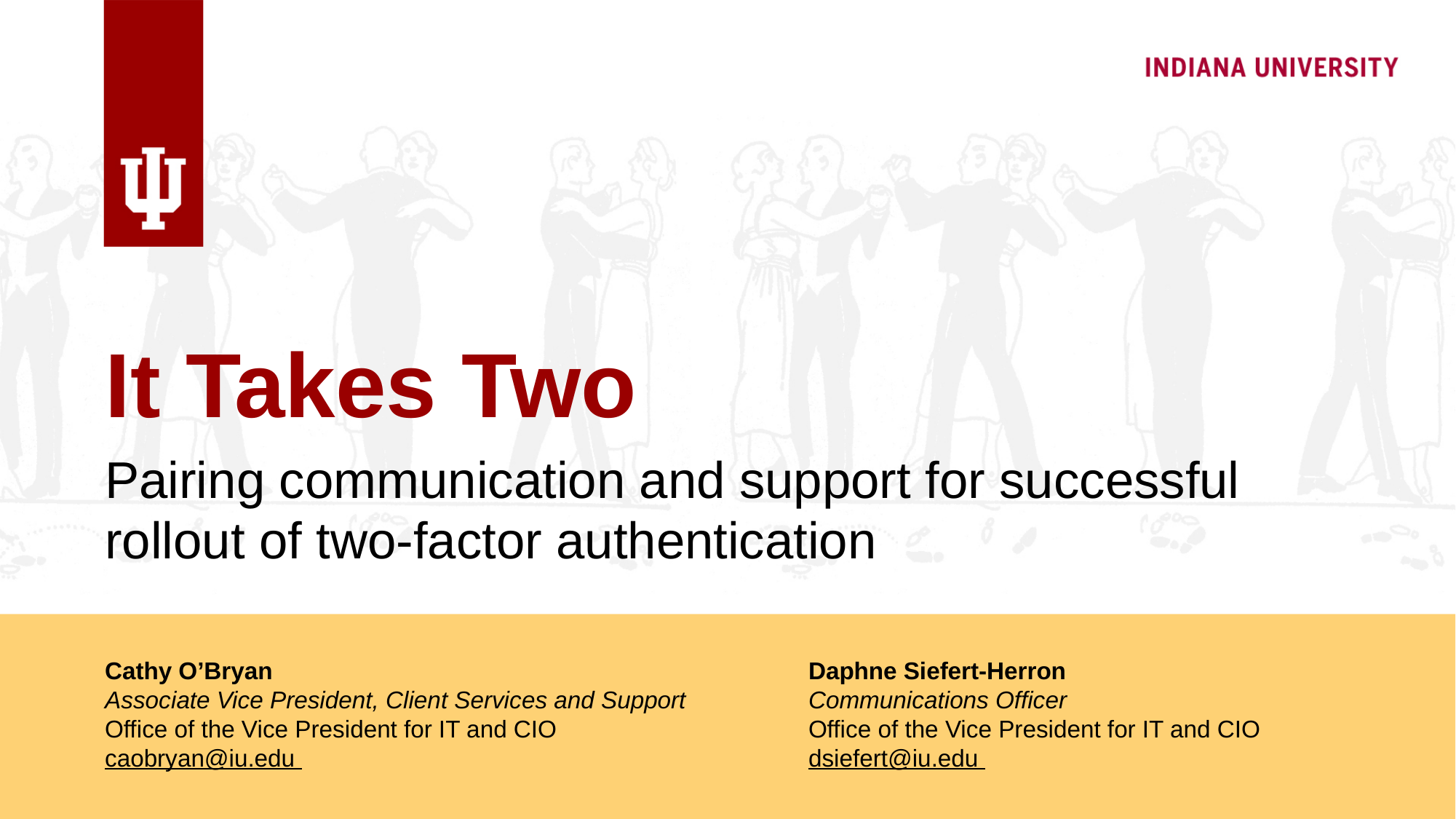

# It Takes Two
Pairing communication and support for successful
rollout of two-factor authentication
Daphne Siefert-Herron
Communications Officer
Office of the Vice President for IT and CIO
dsiefert@iu.edu
Cathy O’Bryan
Associate Vice President, Client Services and Support
Office of the Vice President for IT and CIO
caobryan@iu.edu